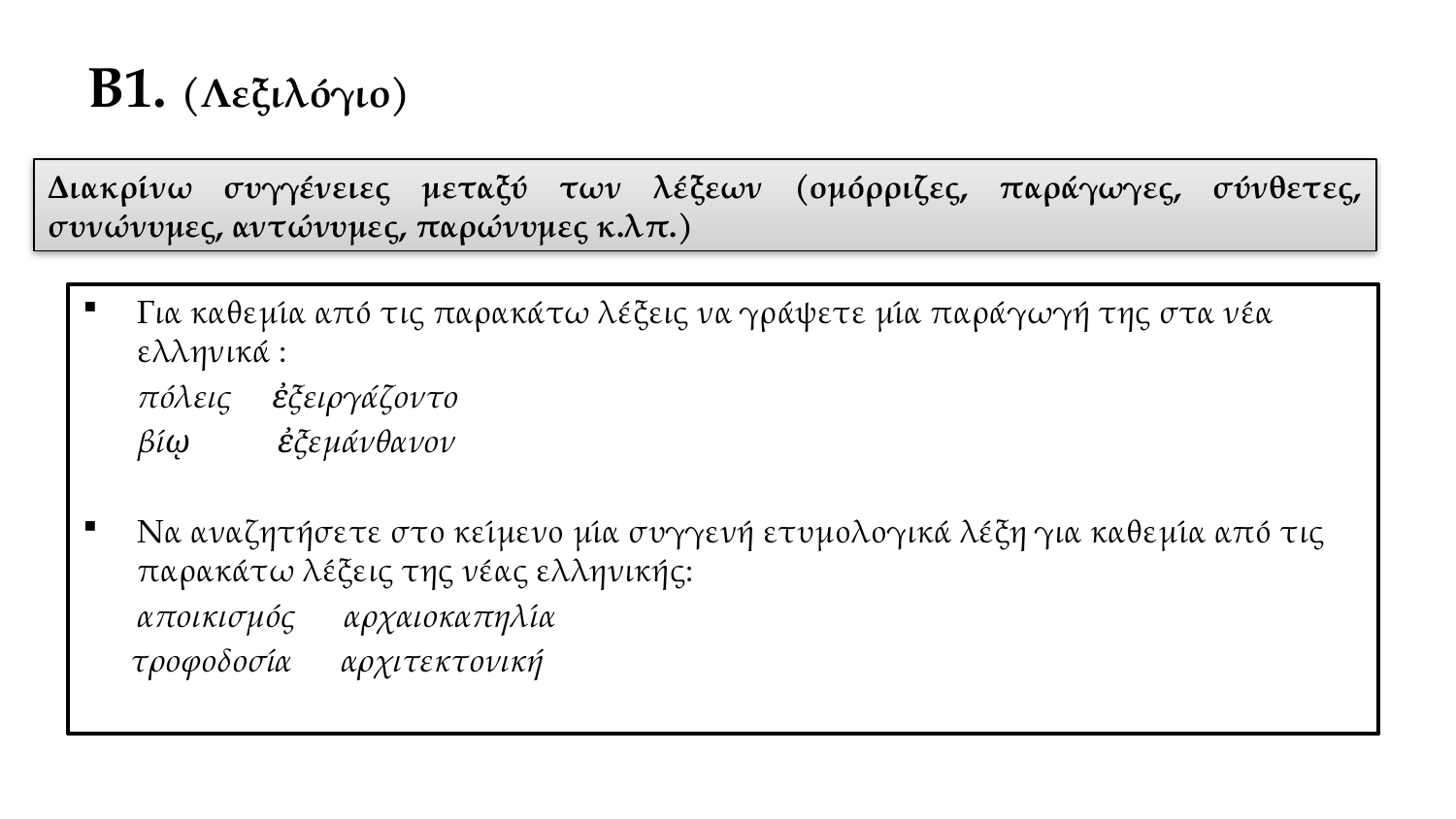

# Β1. (Λεξιλόγιο)
Διακρίνω συγγένειες μεταξύ των λέξεων (ομόρριζες, παράγωγες, σύνθετες, συνώνυμες, αντώνυμες, παρώνυμες κ.λπ.)
Για καθεμία από τις παρακάτω λέξεις να γράψετε μία παράγωγή της στα νέα ελληνικά :
	πόλεις     ἐξειργάζοντο
	βίῳ           ἐξεμάνθανον

Να αναζητήσετε στο κείμενο μία συγγενή ετυμολογικά λέξη για καθεμία από τις παρακάτω λέξεις της νέας ελληνικής:
	αποικισμός      αρχαιοκαπηλία
      τροφοδοσία      αρχιτεκτονική